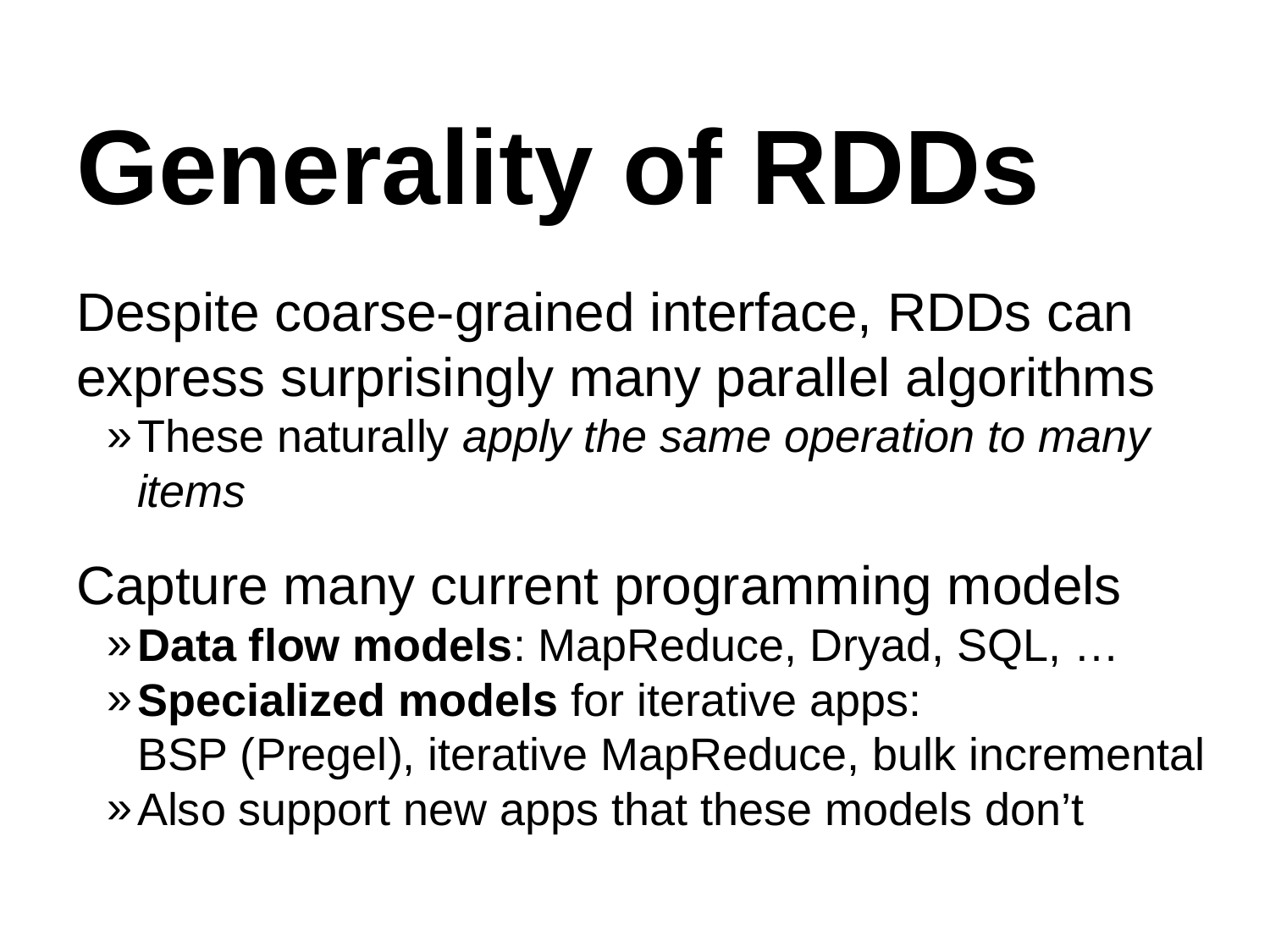

# Generality of RDDs
Despite coarse-grained interface, RDDs can express surprisingly many parallel algorithms
These naturally apply the same operation to many items
Capture many current programming models
Data flow models: MapReduce, Dryad, SQL, …
Specialized models for iterative apps:
BSP (Pregel), iterative MapReduce, bulk incremental
Also support new apps that these models don’t